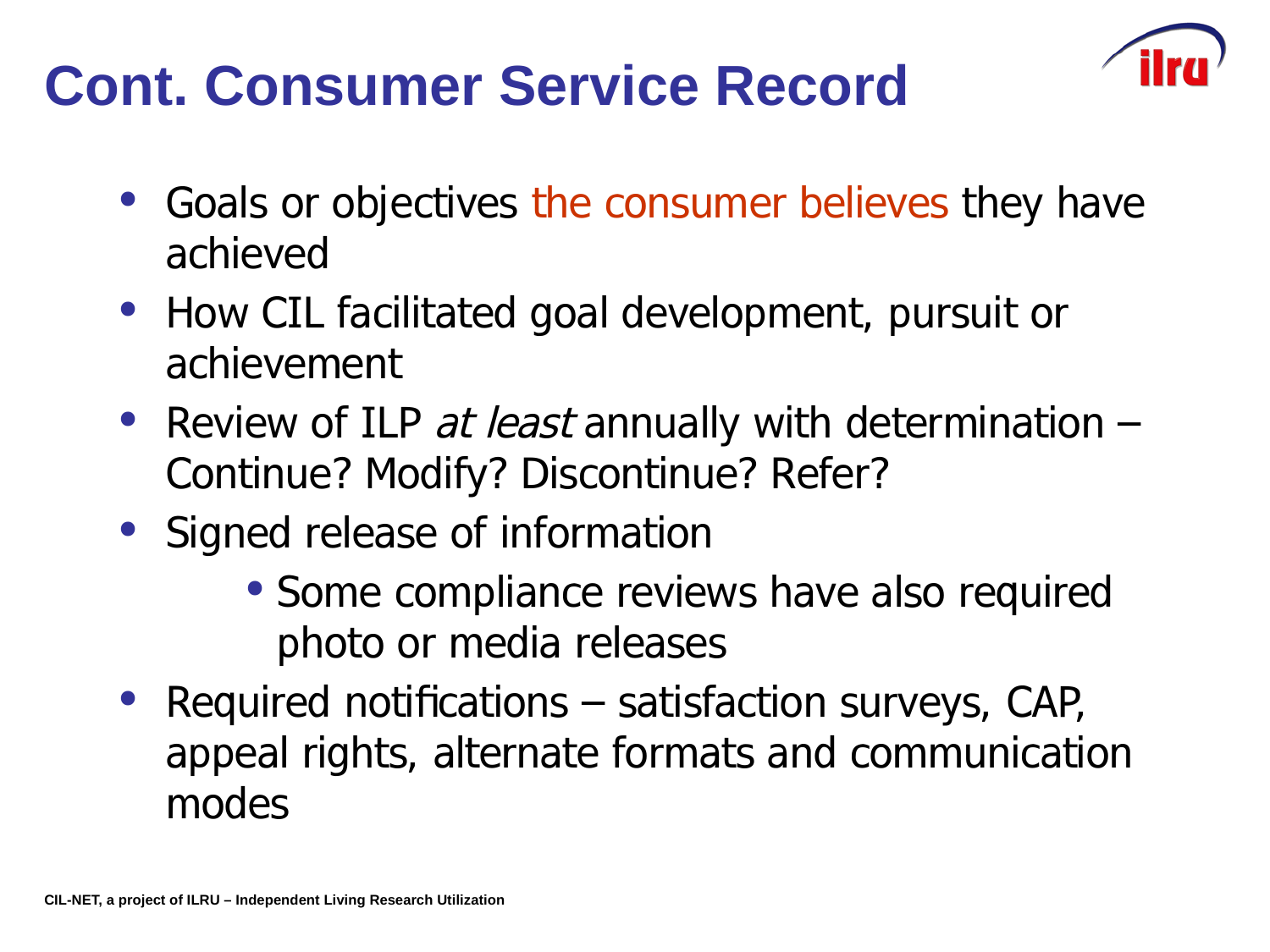

# Cont. Consumer Service Record
Goals or objectives the consumer believes they have achieved
How CIL facilitated goal development, pursuit or achievement
Review of ILP at least annually with determination – Continue? Modify? Discontinue? Refer?
Signed release of information
Some compliance reviews have also required photo or media releases
Required notifications – satisfaction surveys, CAP, appeal rights, alternate formats and communication modes